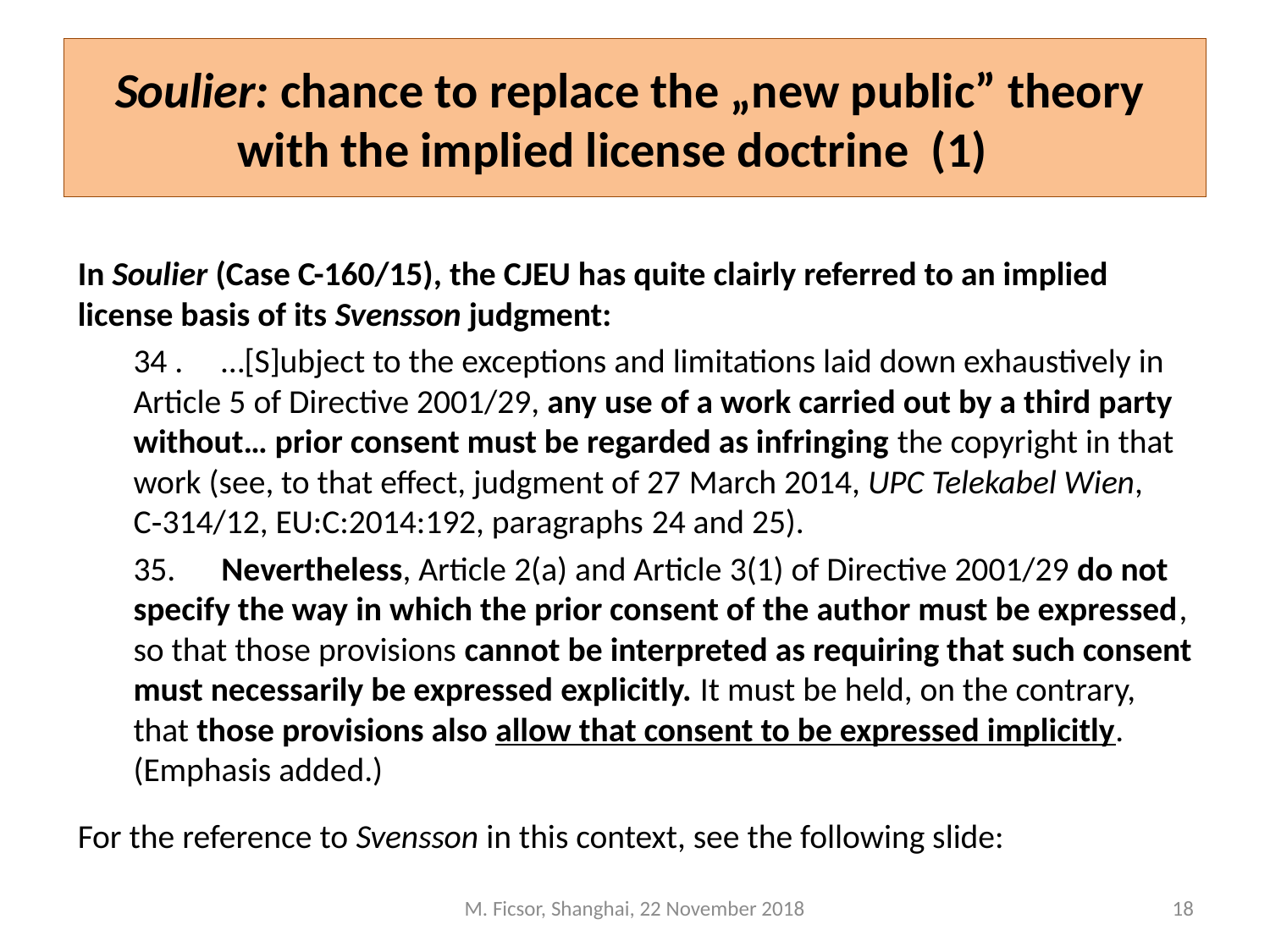

# Soulier: chance to replace the „new public” theory  with the implied license doctrine  (1)
In Soulier (Case C-160/15), the CJEU has quite clairly referred to an implied license basis of its Svensson judgment:
34 .     …[S]ubject to the exceptions and limitations laid down exhaustively in Article 5 of Directive 2001/29, any use of a work carried out by a third party without… prior consent must be regarded as infringing the copyright in that work (see, to that effect, judgment of 27 March 2014, UPC Telekabel Wien, C‑314/12, EU:C:2014:192, paragraphs 24 and 25).
35.      Nevertheless, Article 2(a) and Article 3(1) of Directive 2001/29 do not specify the way in which the prior consent of the author must be expressed, so that those provisions cannot be interpreted as requiring that such consent must necessarily be expressed explicitly. It must be held, on the contrary, that those provisions also allow that consent to be expressed implicitly. (Emphasis added.)

For the reference to Svensson in this context, see the following slide:
M. Ficsor, Shanghai, 22 November 2018
18